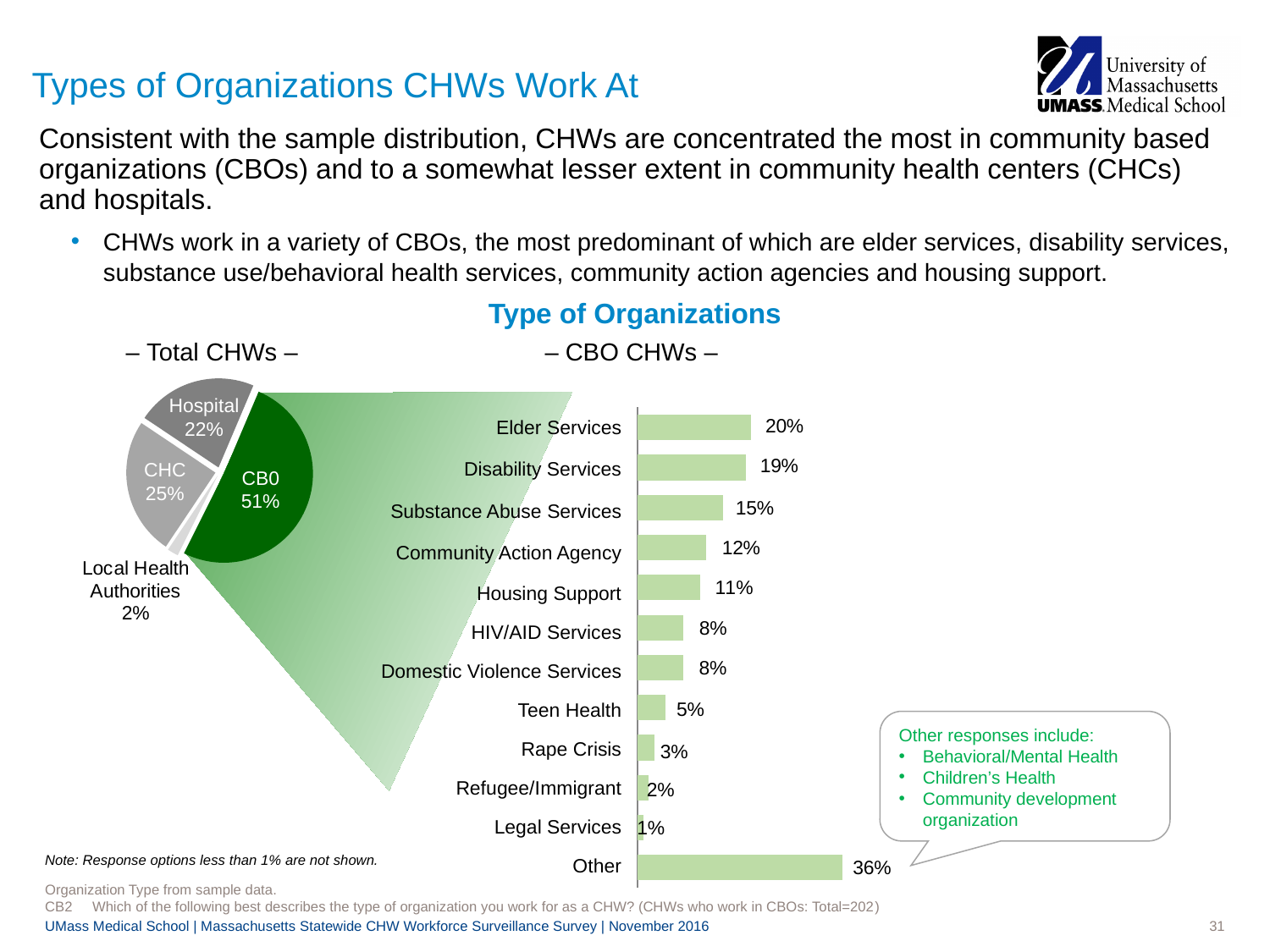

# Types of Organizations CHWs Work At
Consistent with the sample distribution, CHWs are concentrated the most in community based organizations (CBOs) and to a somewhat lesser extent in community health centers (CHCs) and hospitals.
CHWs work in a variety of CBOs, the most predominant of which are elder services, disability services, substance use/behavioral health services, community action agencies and housing support.

Type of Organizations

### Chart

| Category | Column1 |
|---|---|
| CBO | 0.51 |
| Local Health Authorities | 0.02 |
| CHC | 0.25 |
| Hospital | 0.22 |
– Total CHWs –
– CBO CHWs –

Hospital
22%

### Chart

| Category | Series 1 |
|---|---|
| Elder Services | 0.2 |
| Disability Services | 0.19 |
| Substance Abuse Services | 0.15 |
| Community Action Agency | 0.12 |
| Housing Support | 0.11 |
| Domestic Violence Services | 0.08 |
| HIV/AID Services | 0.08 |
| Teen Health | 0.05 |
| Rape Crisis | 0.03 |
| Refugee/Immigrant | 0.02 |
| Legal Services | 0.01 |
| Other | 0.36 |
| Elder Services |
| --- |
| Disability Services |
| Substance Abuse Services |
| Community Action Agency |
| Housing Support |
| HIV/AID Services |
| Domestic Violence Services |
| Teen Health |
| Rape Crisis |
| Refugee/Immigrant |
| Legal Services |
| Other |
CHC
25%

CB0
51%

Other responses include:
Behavioral/Mental Health
Children’s Health
Community development organization

Note: Response options less than 1% are not shown.
Organization Type from sample data.
CB2	Which of the following best describes the type of organization you work for as a CHW? (CHWs who work in CBOs: Total=202)